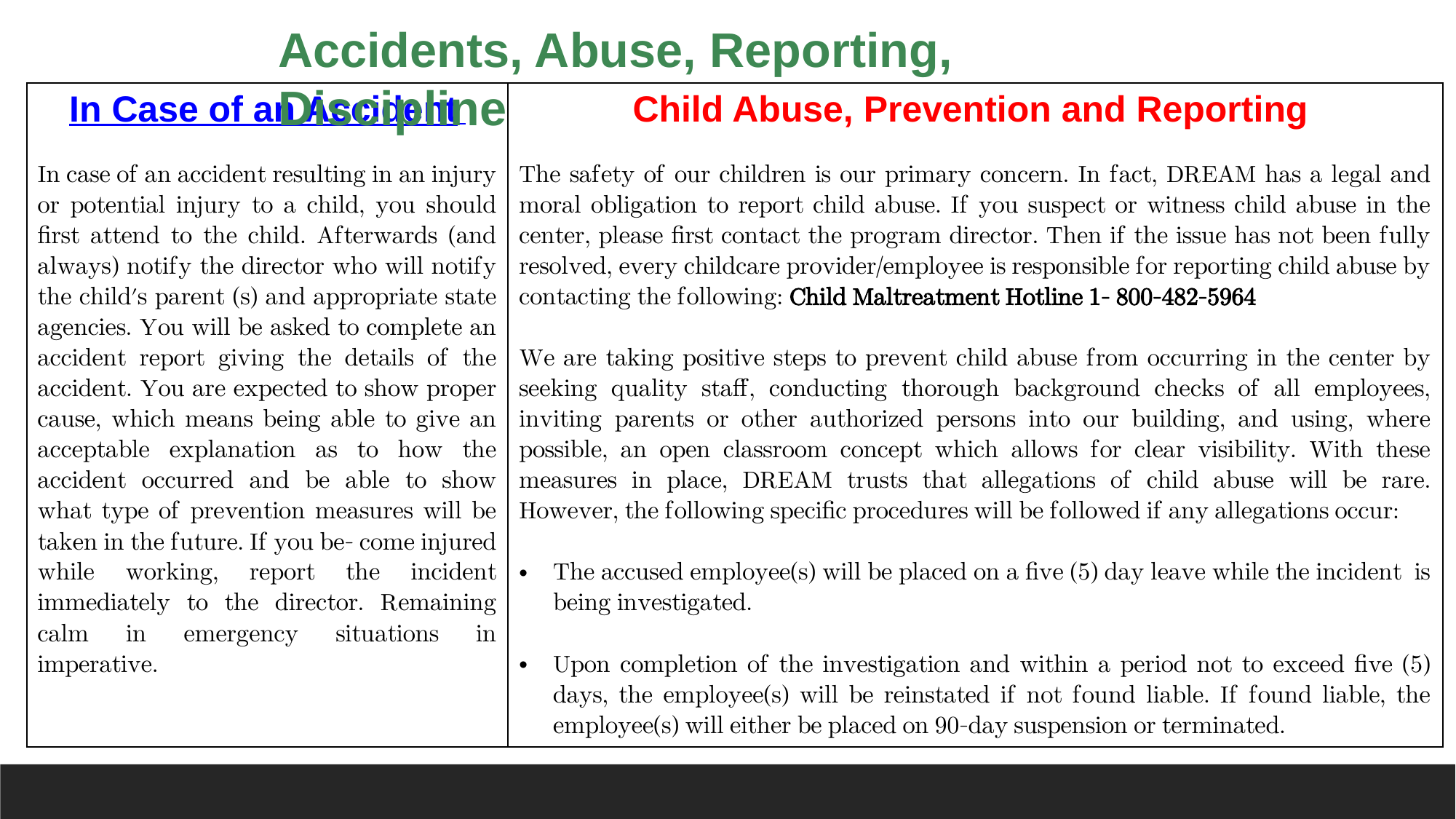

Accidents, Abuse, Reporting, Discipline
| In Case of an Accident In case of an accident resulting in an injury or potential injury to a child, you should first attend to the child. Afterwards (and always) notify the director who will notify the child's parent (s) and appropriate state agencies. You will be asked to complete an accident report giving the details of the accident. You are expected to show proper cause, which means being able to give an acceptable explanation as to how the accident occurred and be able to show what type of prevention measures will be taken in the future. If you be- come injured while working, report the incident immediately to the director. Remaining calm in emergency situations in imperative. | Child Abuse, Prevention and Reporting The safety of our children is our primary concern. In fact, DREAM has a legal and moral obligation to report child abuse. If you suspect or witness child abuse in the center, please first contact the program director. Then if the issue has not been fully resolved, every childcare provider/employee is responsible for reporting child abuse by contacting the following: Child Maltreatment Hotline 1- 800-482-5964 We are taking positive steps to prevent child abuse from occurring in the center by seeking quality staff, conducting thorough background checks of all employees, inviting parents or other authorized persons into our building, and using, where possible, an open classroom concept which allows for clear visibility. With these measures in place, DREAM trusts that allegations of child abuse will be rare. However, the following specific procedures will be followed if any allegations occur: The accused employee(s) will be placed on a five (5) day leave while the incident is being investigated. Upon completion of the investigation and within a period not to exceed five (5) days, the employee(s) will be reinstated if not found liable. If found liable, the employee(s) will either be placed on 90-day suspension or terminated. |
| --- | --- |